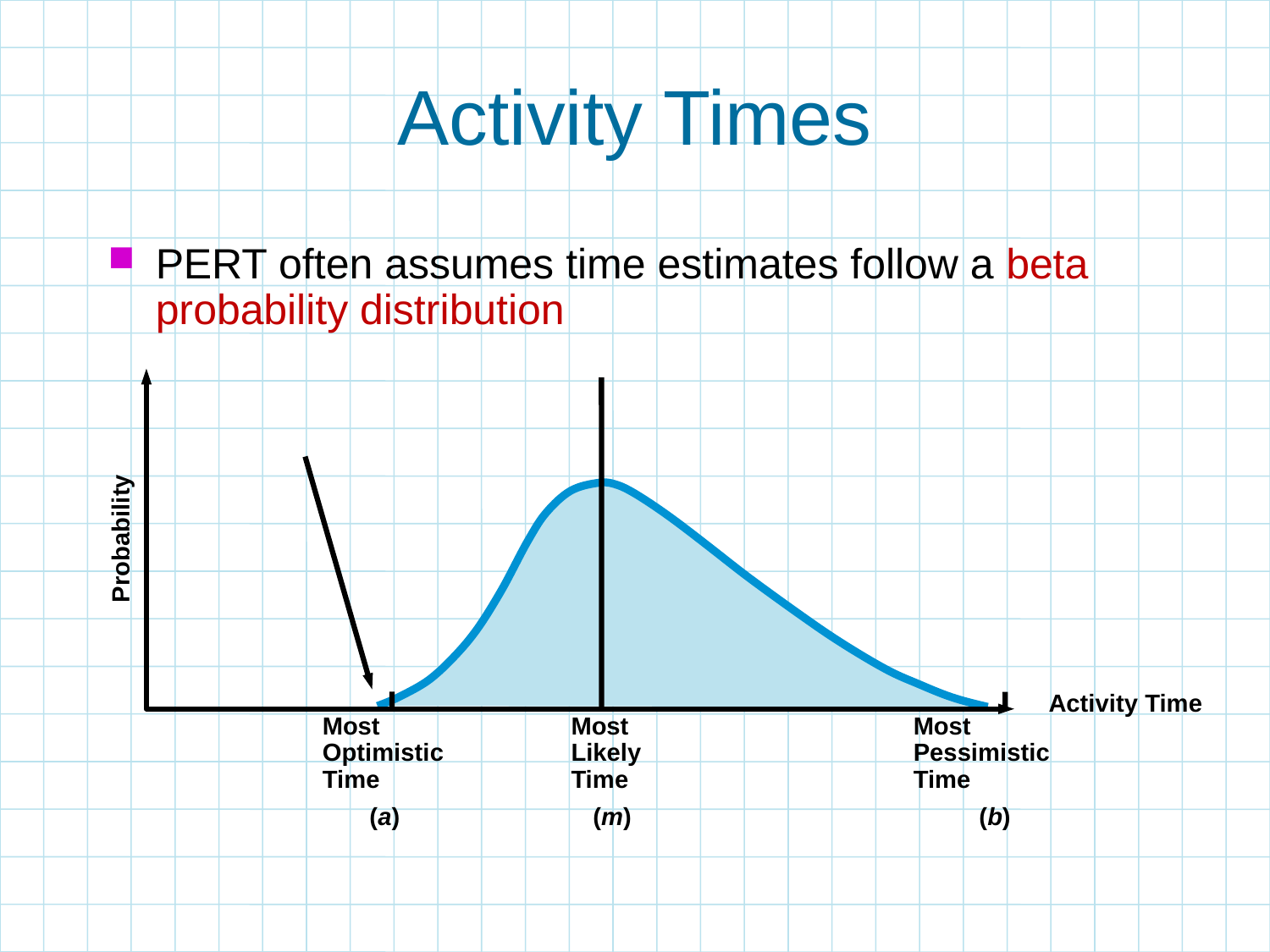

# Activity Times
PERT often assumes time estimates follow a beta probability distribution

Probability
Activity Time

Most Optimistic Time
(a)

Most Pessimistic Time
(b)
Most Likely Time
(m)